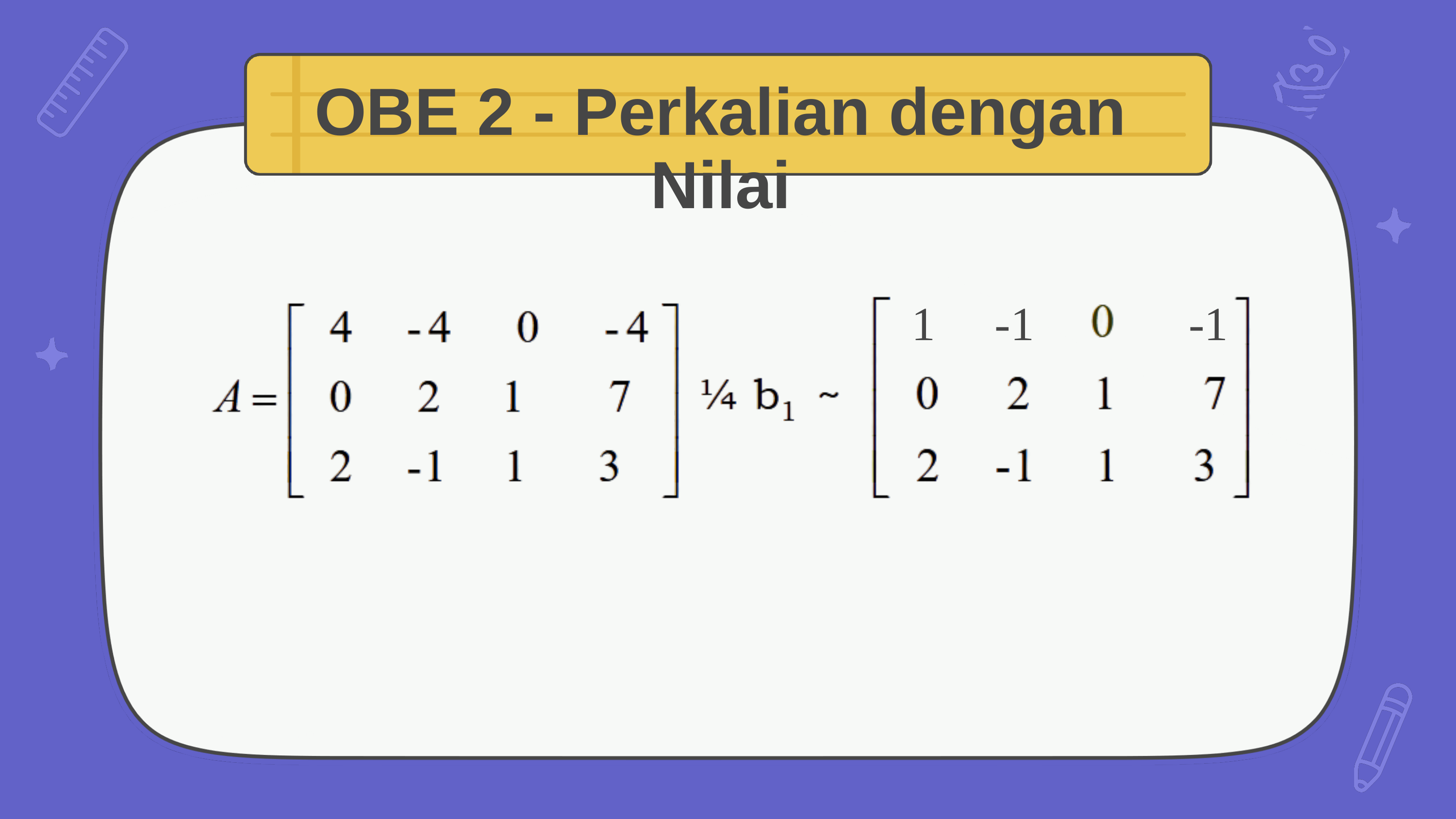

OBE 2 - Perkalian dengan Nilai

1     -1             -1